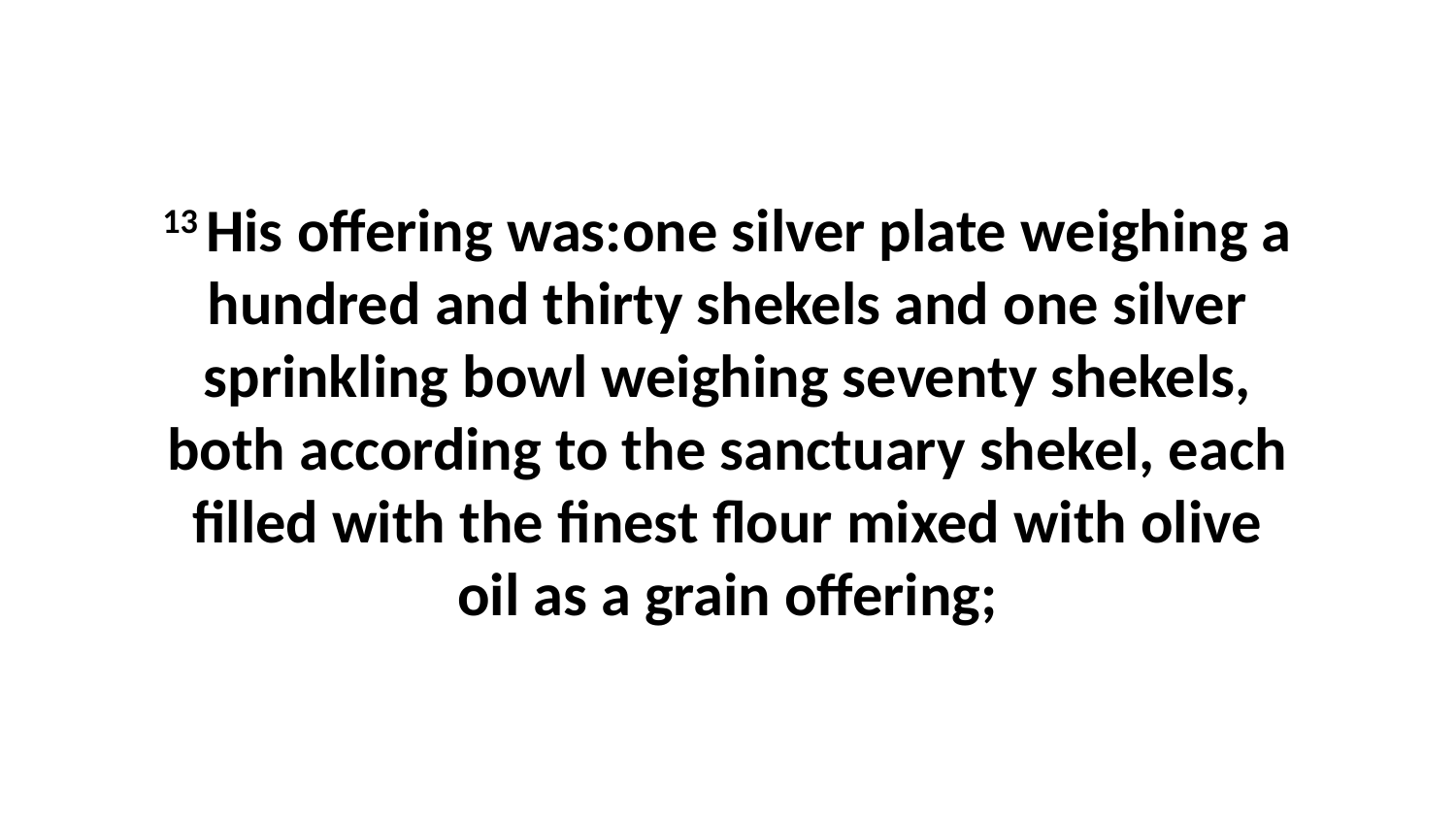

13 His offering was:one silver plate weighing a hundred and thirty shekels and one silver sprinkling bowl weighing seventy shekels, both according to the sanctuary shekel, each filled with the finest flour mixed with olive oil as a grain offering;